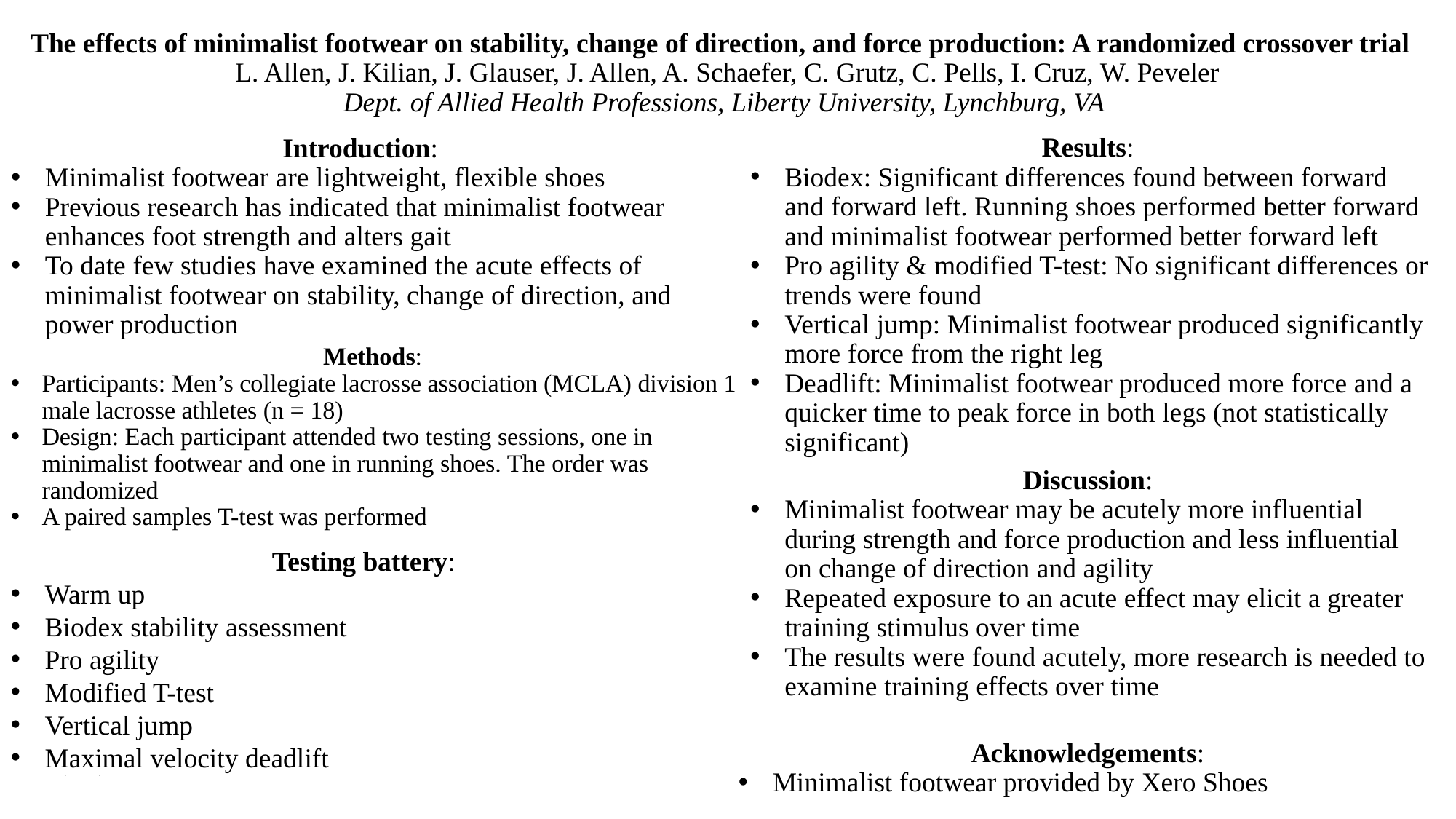

The effects of minimalist footwear on stability, change of direction, and force production: A randomized crossover trial
L. Allen, J. Kilian, J. Glauser, J. Allen, A. Schaefer, C. Grutz, C. Pells, I. Cruz, W. Peveler
Dept. of Allied Health Professions, Liberty University, Lynchburg, VA
Results:
Biodex: Significant differences found between forward and forward left. Running shoes performed better forward and minimalist footwear performed better forward left
Pro agility & modified T-test: No significant differences or trends were found
Vertical jump: Minimalist footwear produced significantly more force from the right leg
Deadlift: Minimalist footwear produced more force and a quicker time to peak force in both legs (not statistically significant)
Introduction:
Minimalist footwear are lightweight, flexible shoes
Previous research has indicated that minimalist footwear enhances foot strength and alters gait
To date few studies have examined the acute effects of minimalist footwear on stability, change of direction, and power production
Methods:
Participants: Men’s collegiate lacrosse association (MCLA) division 1 male lacrosse athletes (n = 18)
Design: Each participant attended two testing sessions, one in minimalist footwear and one in running shoes. The order was randomized
A paired samples T-test was performed

Discussion:
Minimalist footwear may be acutely more influential during strength and force production and less influential on change of direction and agility
Repeated exposure to an acute effect may elicit a greater training stimulus over time
The results were found acutely, more research is needed to examine training effects over time
Testing battery:
Warm up
Biodex stability assessment
Pro agility
Modified T-test
Vertical jump
Maximal velocity deadlift

B

Acknowledgements:
Minimalist footwear provided by Xero Shoes